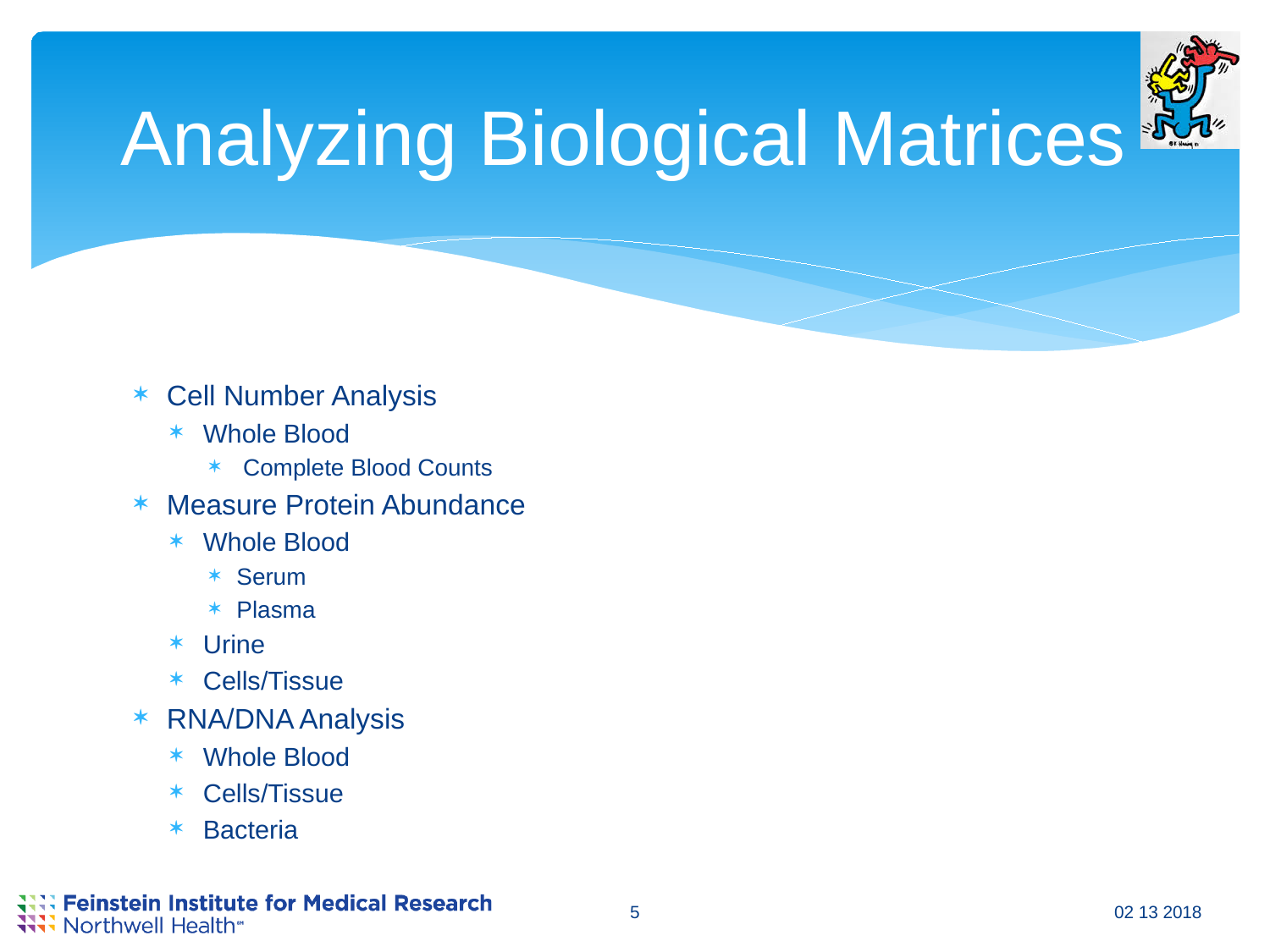

# Analyzing Biological Matrices
Cell Number Analysis
Whole Blood
 Complete Blood Counts
Measure Protein Abundance
Whole Blood
Serum
Plasma
Urine
Cells/Tissue
RNA/DNA Analysis
Whole Blood
Cells/Tissue
Bacteria
5
02 13 2018